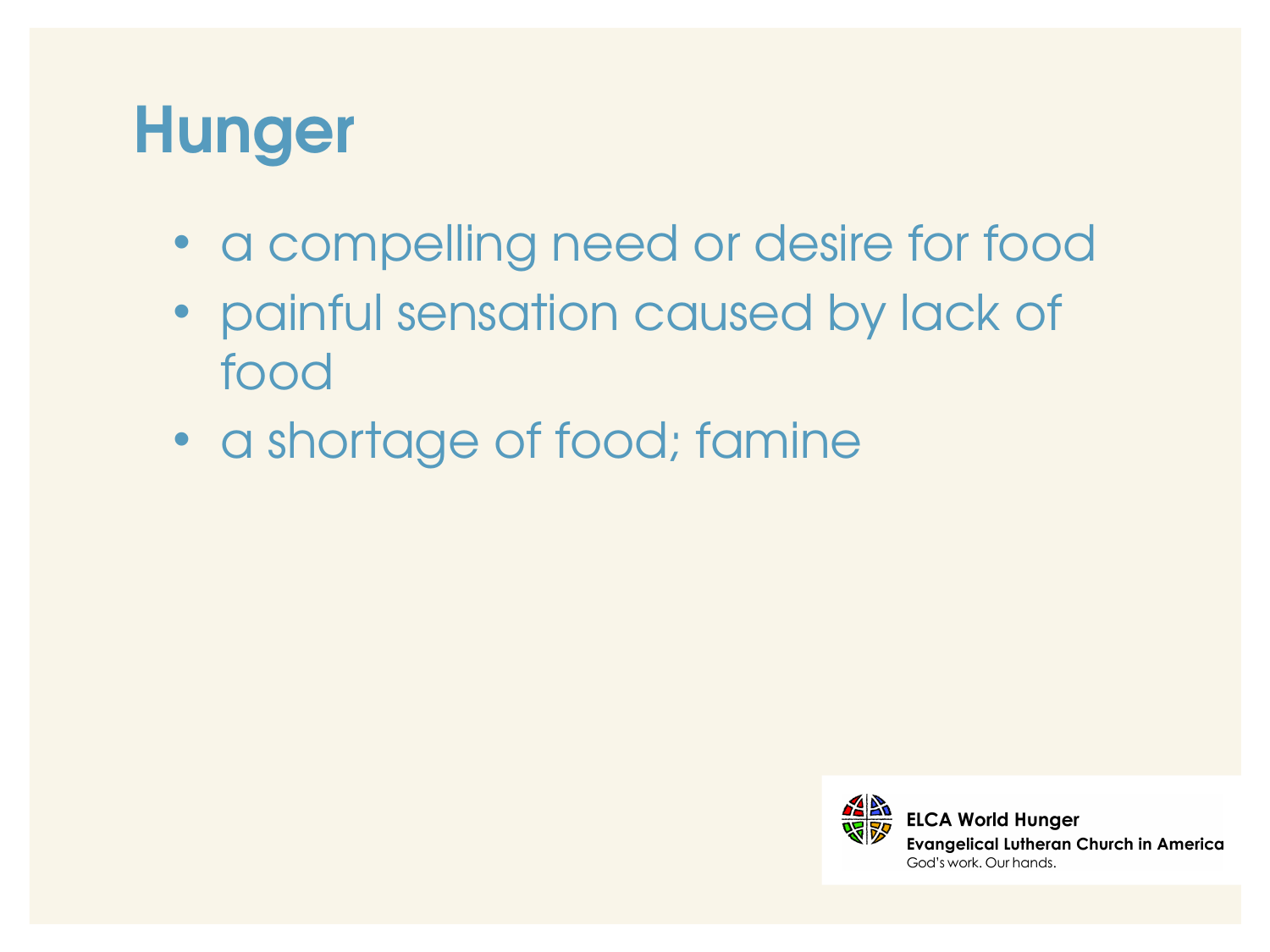

# Hunger
a compelling need or desire for food
painful sensation caused by lack of food
a shortage of food; famine